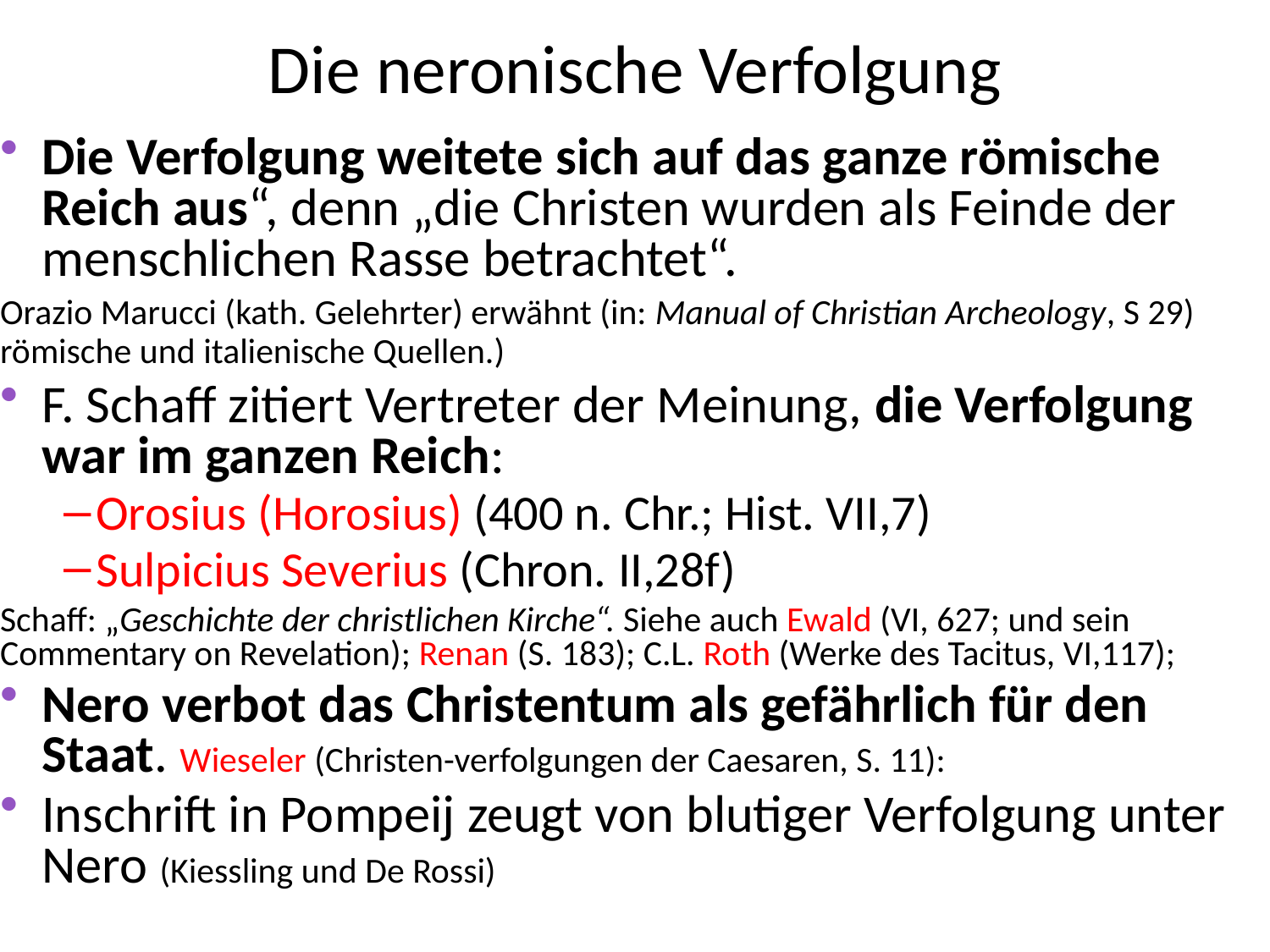

# Die neronische Verfolgung
Die Verfolgung weitete sich auf das ganze römische Reich aus“, denn „die Christen wurden als Feinde der menschlichen Rasse betrachtet“.
Orazio Marucci (kath. Gelehrter) erwähnt (in: Manual of Christian Archeology, S 29) römische und italienische Quellen.)
F. Schaff zitiert Vertreter der Meinung, die Verfolgung war im ganzen Reich:
Orosius (Horosius) (400 n. Chr.; Hist. VII,7)
Sulpicius Severius (Chron. II,28f)
Schaff: „Geschichte der christlichen Kirche“. Siehe auch Ewald (VI, 627; und sein Commentary on Revelation); Renan (S. 183); C.L. Roth (Werke des Tacitus, VI,117);
Nero verbot das Christentum als gefährlich für den Staat. Wieseler (Christen-verfolgungen der Caesaren, S. 11):
Inschrift in Pompeij zeugt von blutiger Verfolgung unter Nero (Kiessling und De Rossi)